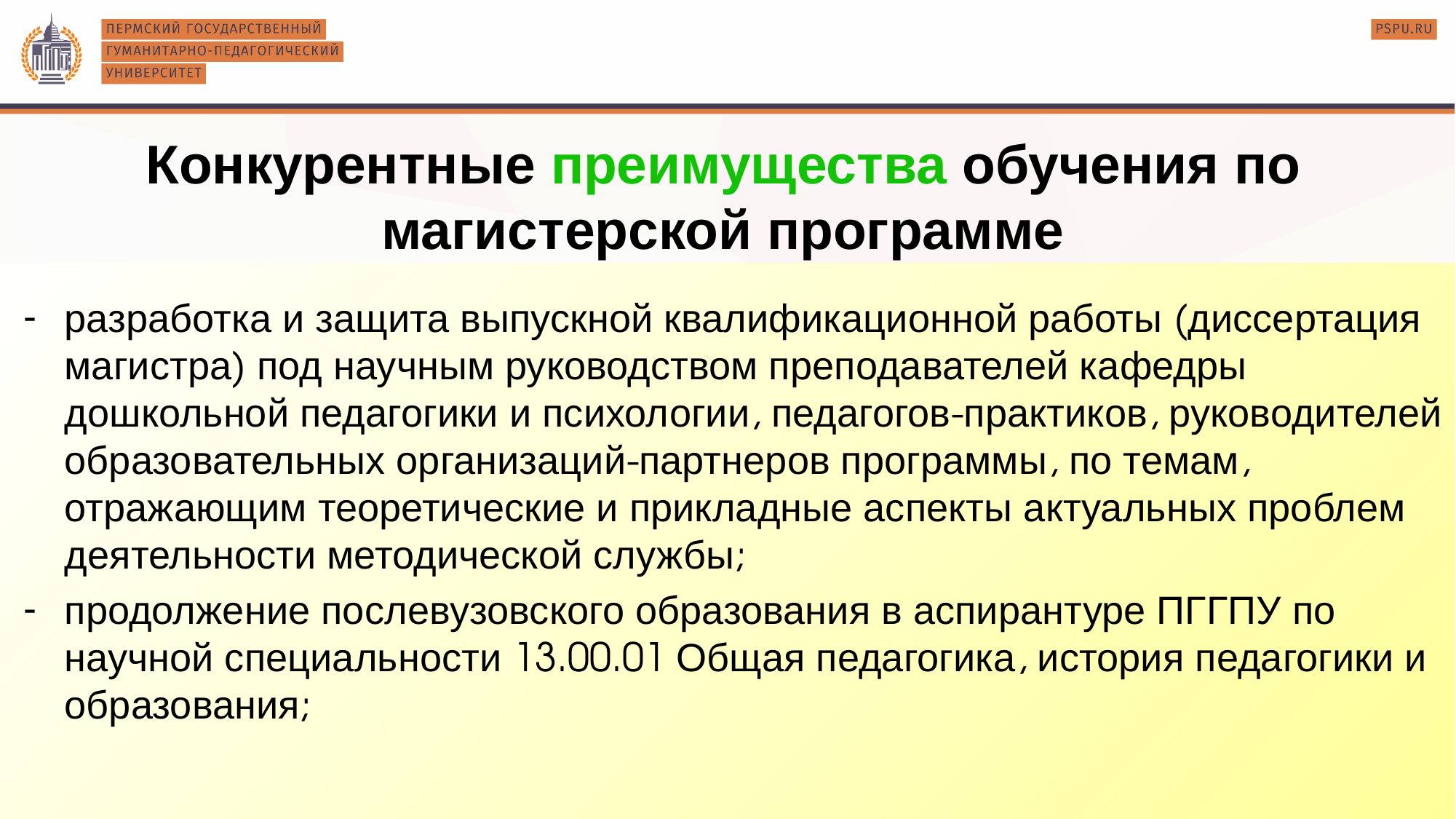

Конкурентные преимущества обучения по магистерской программе

разработка и защита выпускной квалификационной работы (диссертация магистра) под научным руководством преподавателей кафедры дошкольной педагогики и психологии, педагогов-практиков, руководителей образовательных организаций-партнеров программы, по темам, отражающим теоретические и прикладные аспекты актуальных проблем деятельности методической службы;
продолжение послевузовского образования в аспирантуре ПГГПУ по научной специальности 13.00.01 Общая педагогика, история педагогики и образования;